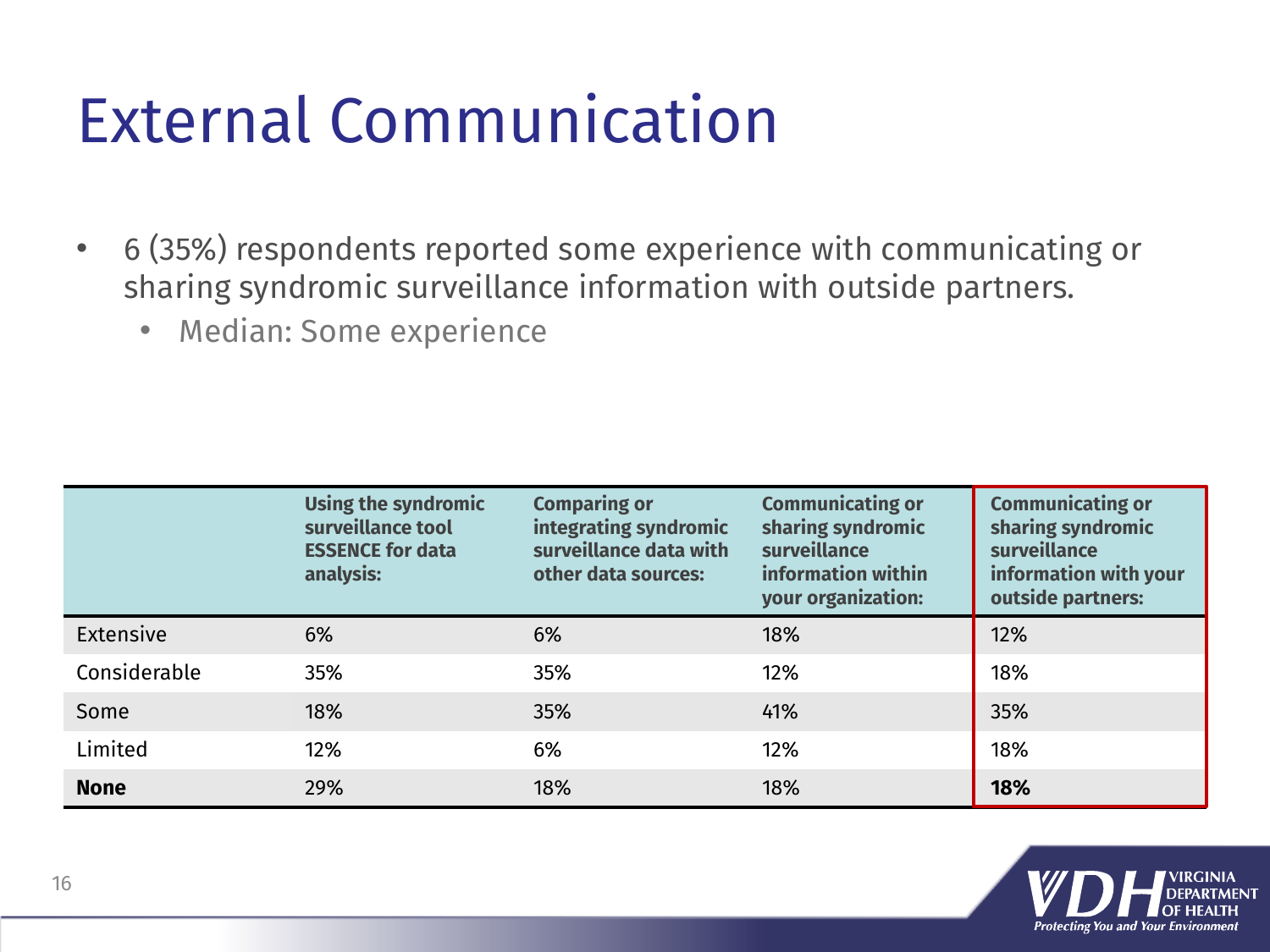

# External Communication
6 (35%) respondents reported some experience with communicating or sharing syndromic surveillance information with outside partners.
Median: Some experience
|  | Using the syndromic surveillance tool ESSENCE for data analysis: | Comparing or integrating syndromic surveillance data with other data sources: | Communicating or sharing syndromic surveillance information within your organization: | Communicating or sharing syndromic surveillance information with your outside partners: |
| --- | --- | --- | --- | --- |
| Extensive | 6% | 6% | 18% | 12% |
| Considerable | 35% | 35% | 12% | 18% |
| Some | 18% | 35% | 41% | 35% |
| Limited | 12% | 6% | 12% | 18% |
| None | 29% | 18% | 18% | 18% |

16